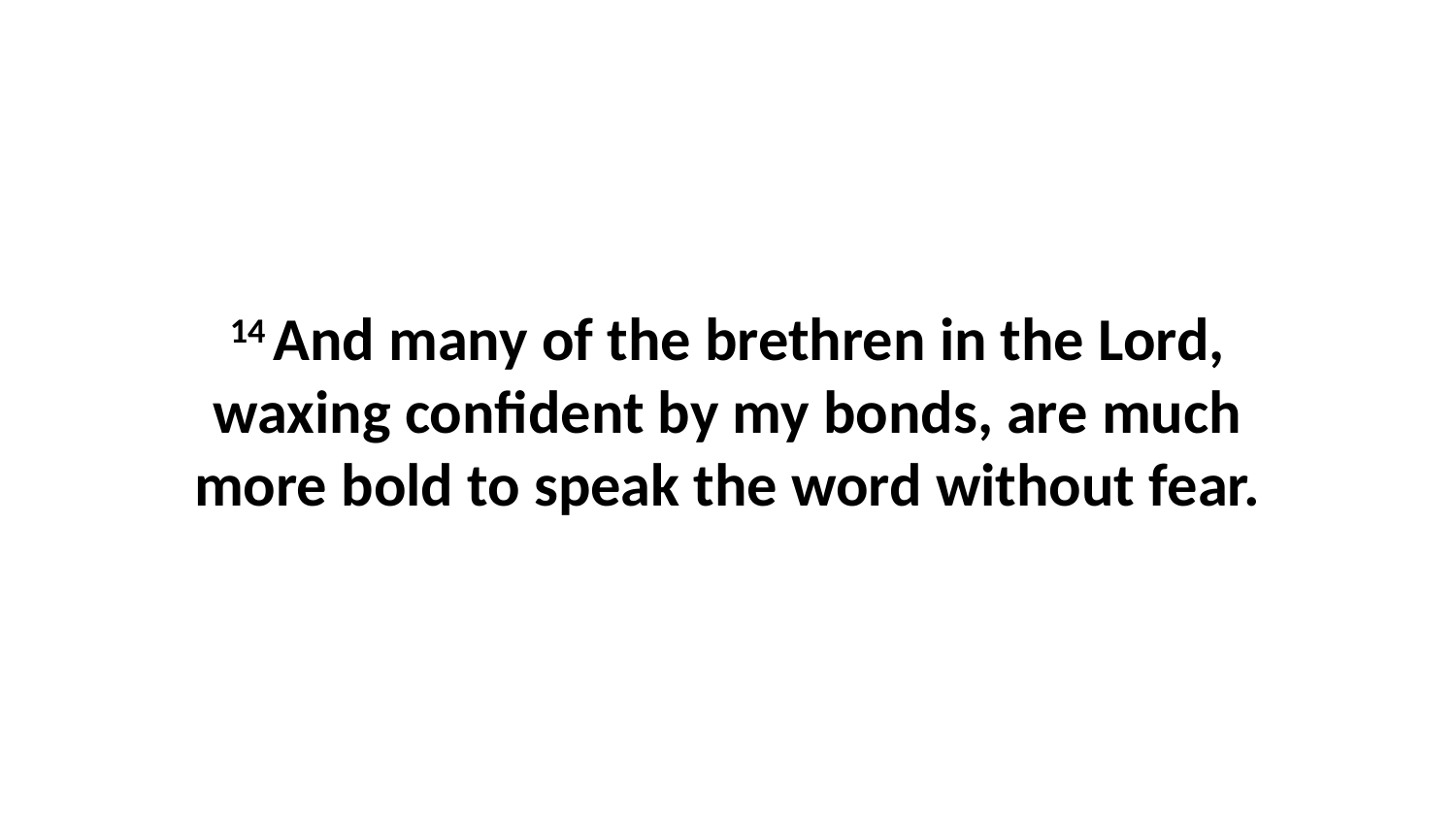

14 And many of the brethren in the Lord, waxing confident by my bonds, are much more bold to speak the word without fear.